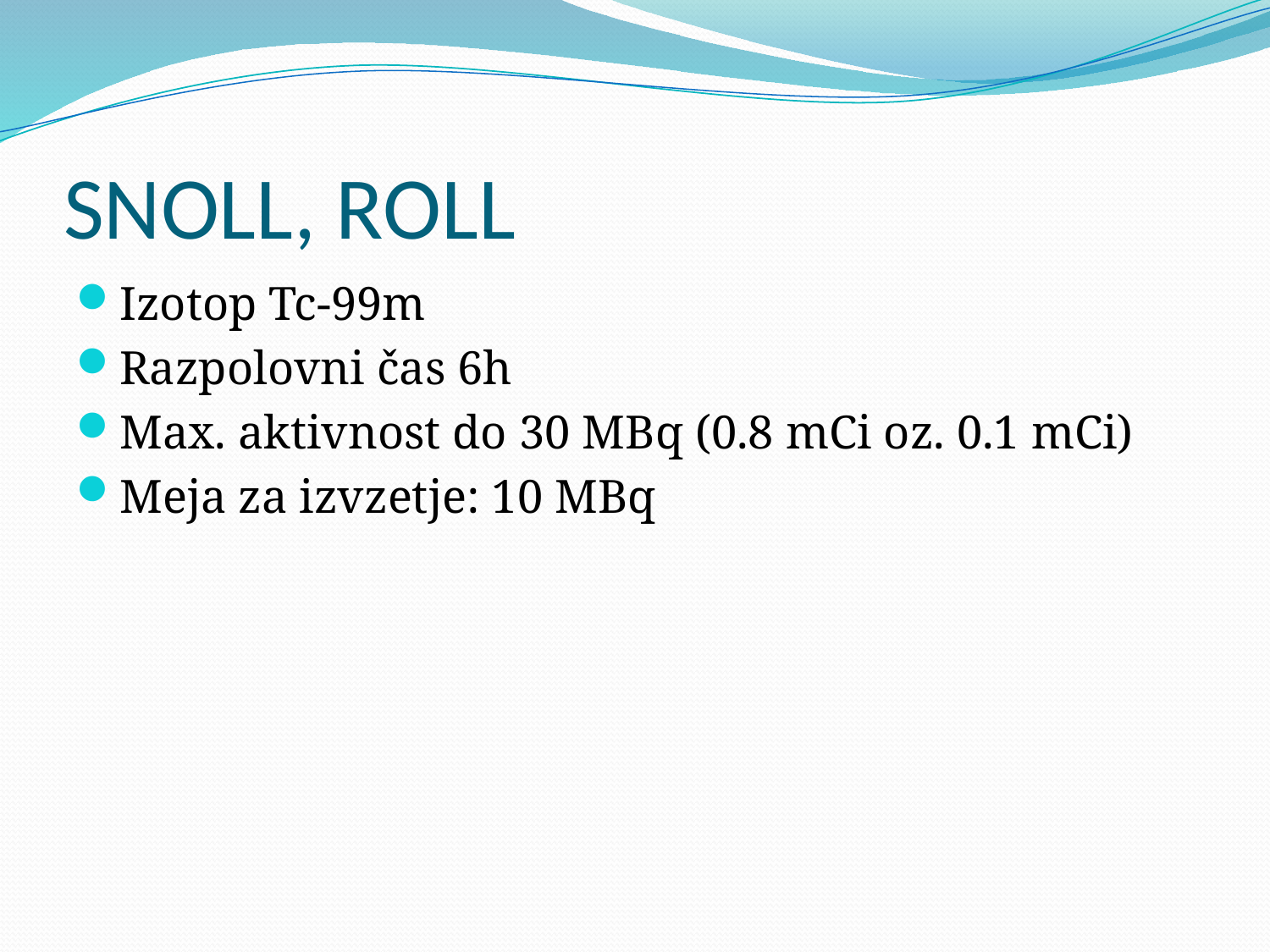

# SNOLL, ROLL
Izotop Tc-99m
Razpolovni čas 6h
Max. aktivnost do 30 MBq (0.8 mCi oz. 0.1 mCi)
Meja za izvzetje: 10 MBq